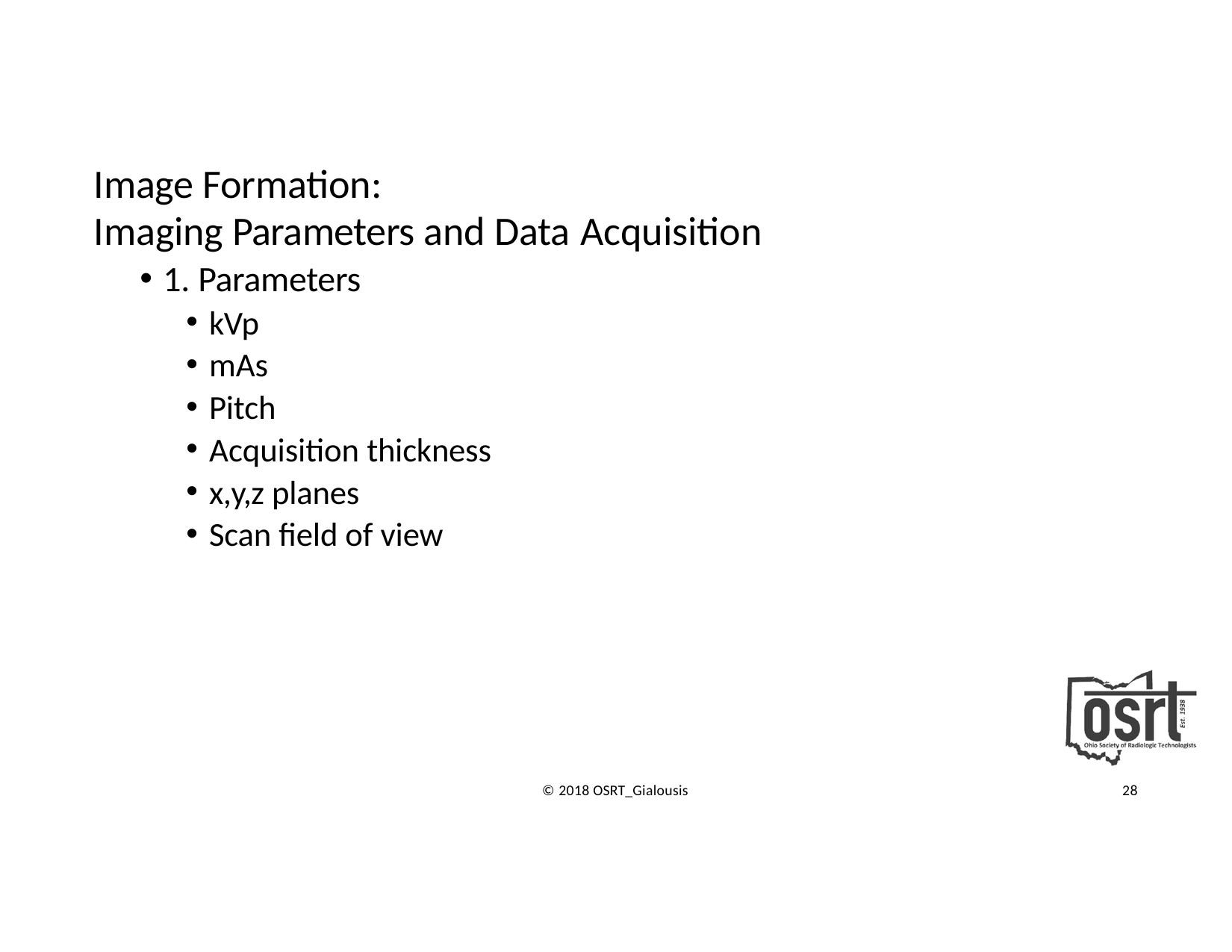

# Image Formation:
Imaging Parameters and Data Acquisition
1. Parameters
kVp
mAs
Pitch
Acquisition thickness
x,y,z planes
Scan field of view

© 2018 OSRT_Gialousis
28